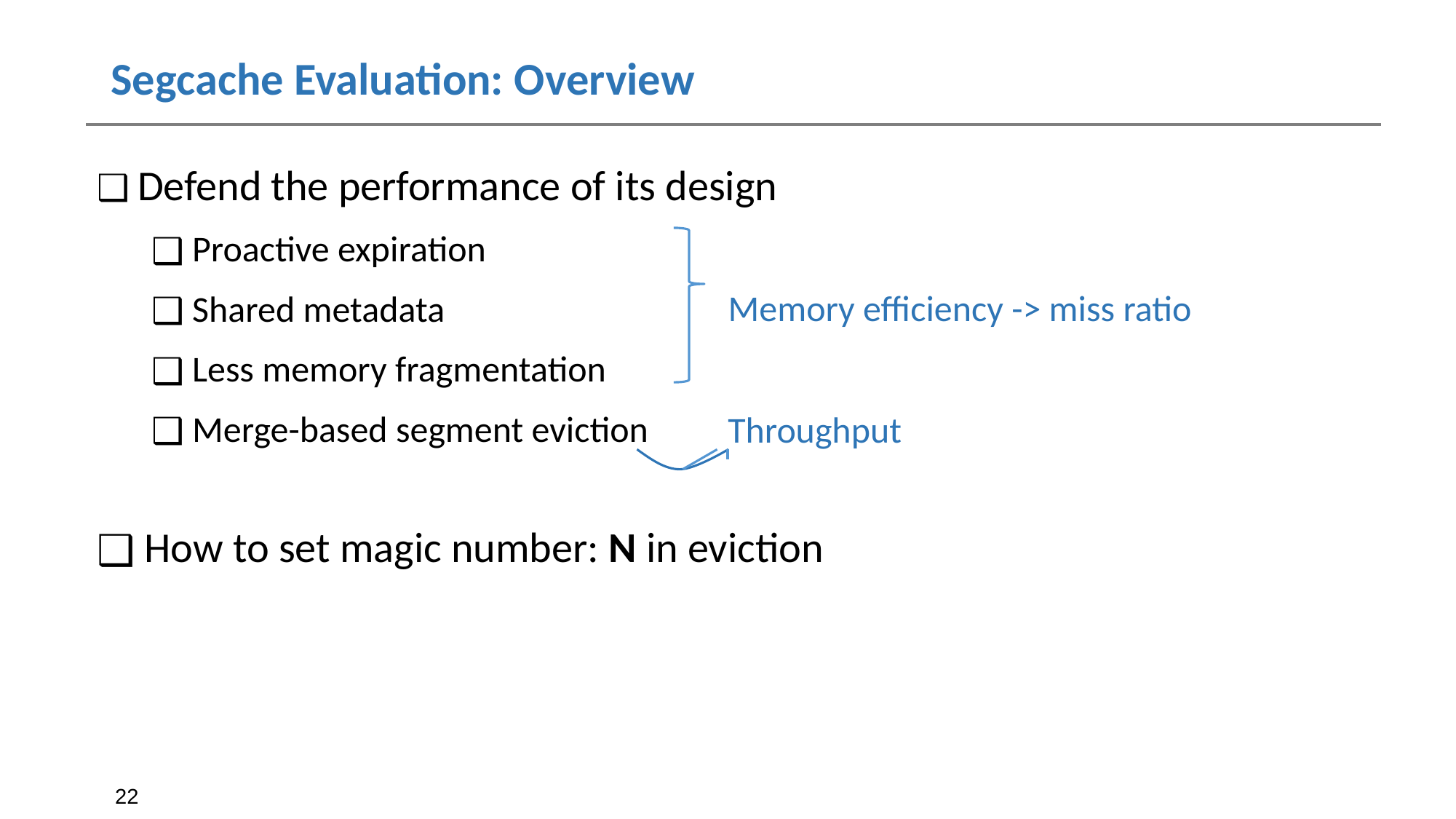

# Segcache Evaluation: Overview
 Defend the performance of its design
 Proactive expiration
 Shared metadata
 Less memory fragmentation
 Merge-based segment eviction

 How to set magic number: N in eviction

Memory efficiency -> miss ratio
Throughput

22